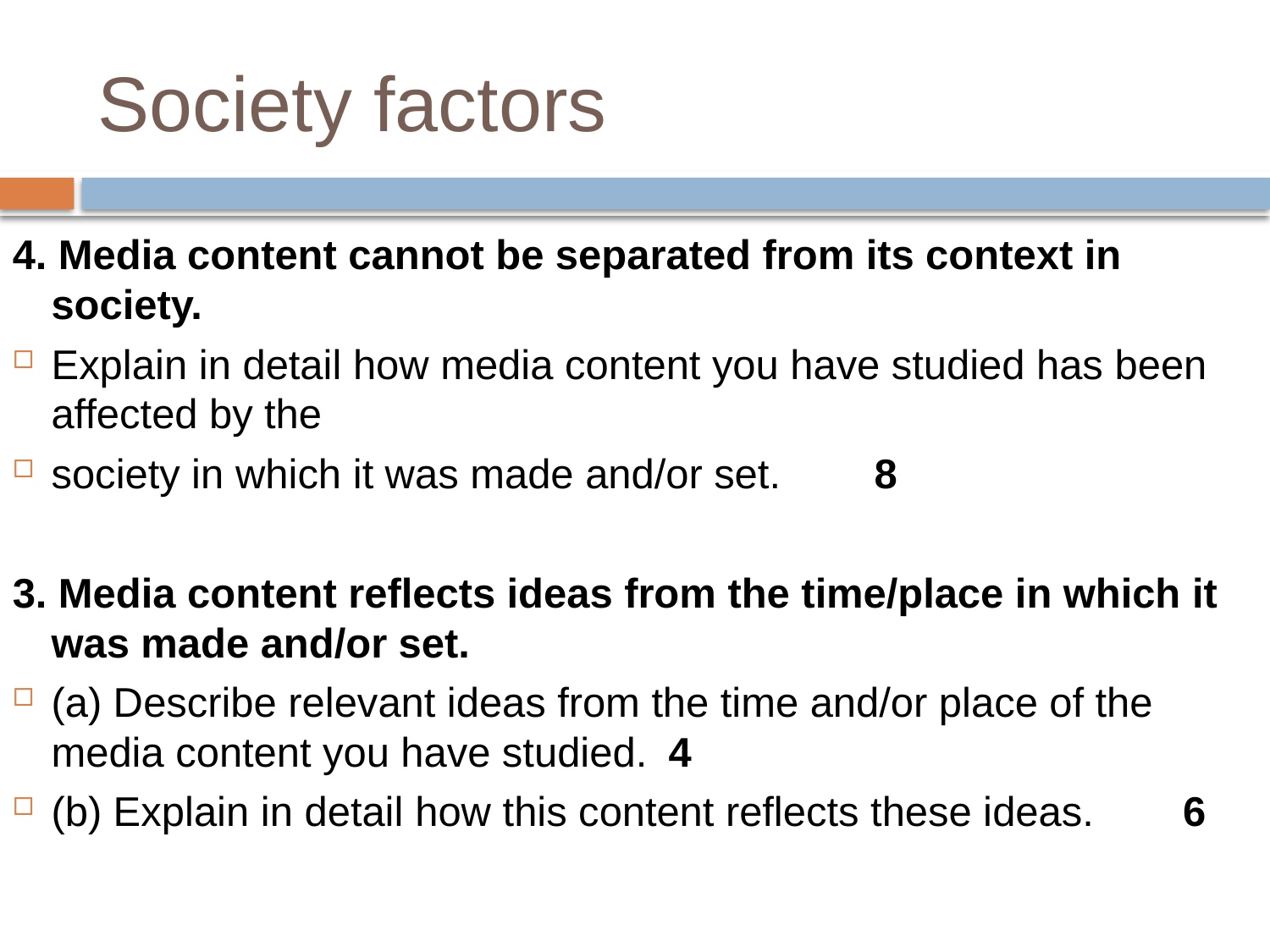

# Society factors
4. Media content cannot be separated from its context in society.
Explain in detail how media content you have studied has been affected by the
society in which it was made and/or set.		8

3. Media content reflects ideas from the time/place in which it was made and/or set.
(a) Describe relevant ideas from the time and/or place of the media content you have studied.				4
(b) Explain in detail how this content reflects these ideas. 	6